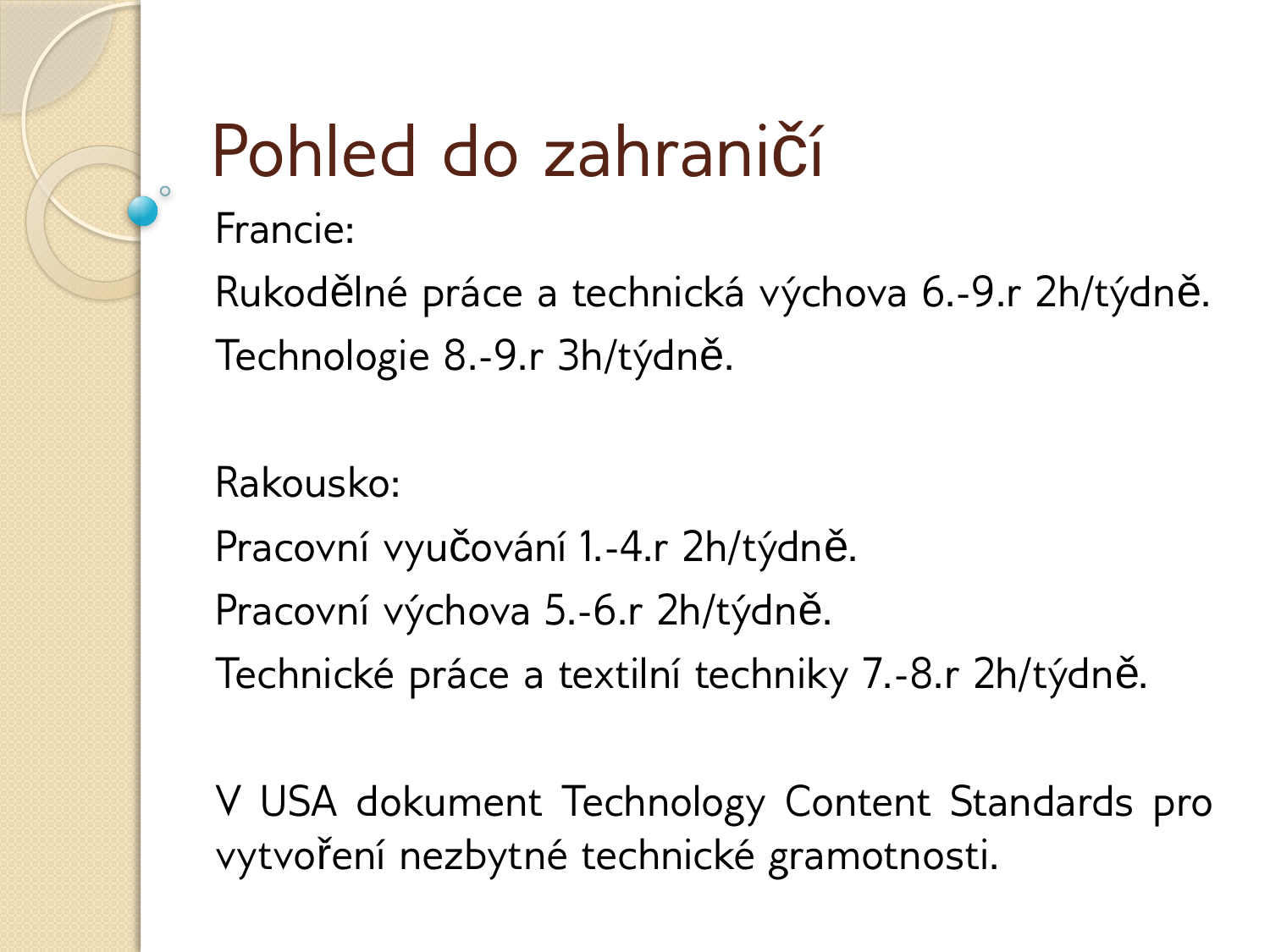

# Pohled do zahraničí
Francie:
Rukodělné práce a technická výchova 6.-9.r 2h/týdně.
Technologie 8.-9.r 3h/týdně.

Rakousko:
Pracovní vyučování 1.-4.r 2h/týdně.
Pracovní výchova 5.-6.r 2h/týdně.
Technické práce a textilní techniky 7.-8.r 2h/týdně.

V USA dokument Technology Content Standards pro vytvoření nezbytné technické gramotnosti.